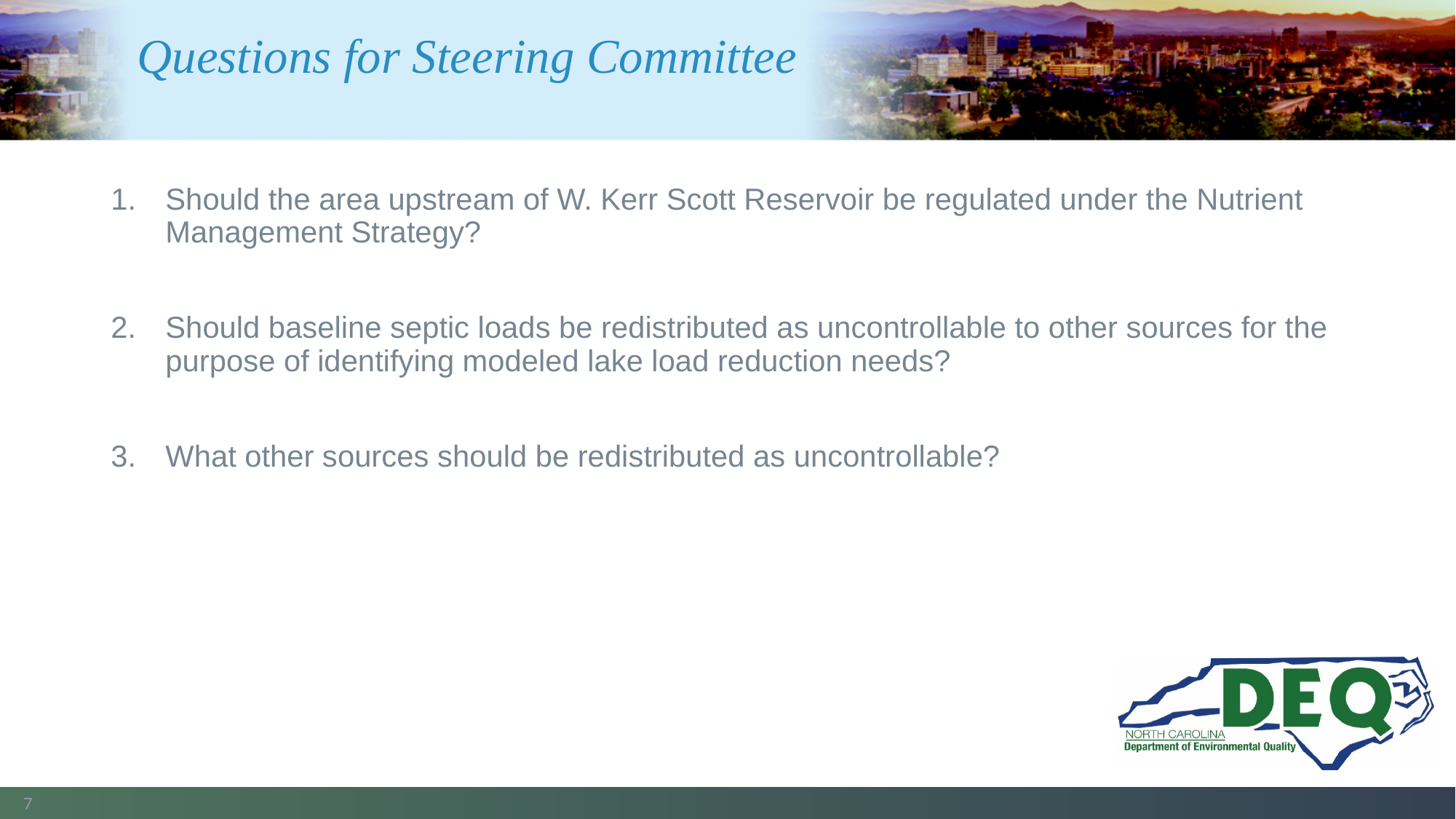

# Questions for Steering Committee

Should the area upstream of W. Kerr Scott Reservoir be regulated under the Nutrient Management Strategy?

Should baseline septic loads be redistributed as uncontrollable to other sources for the purpose of identifying modeled lake load reduction needs?

What other sources should be redistributed as uncontrollable?

7